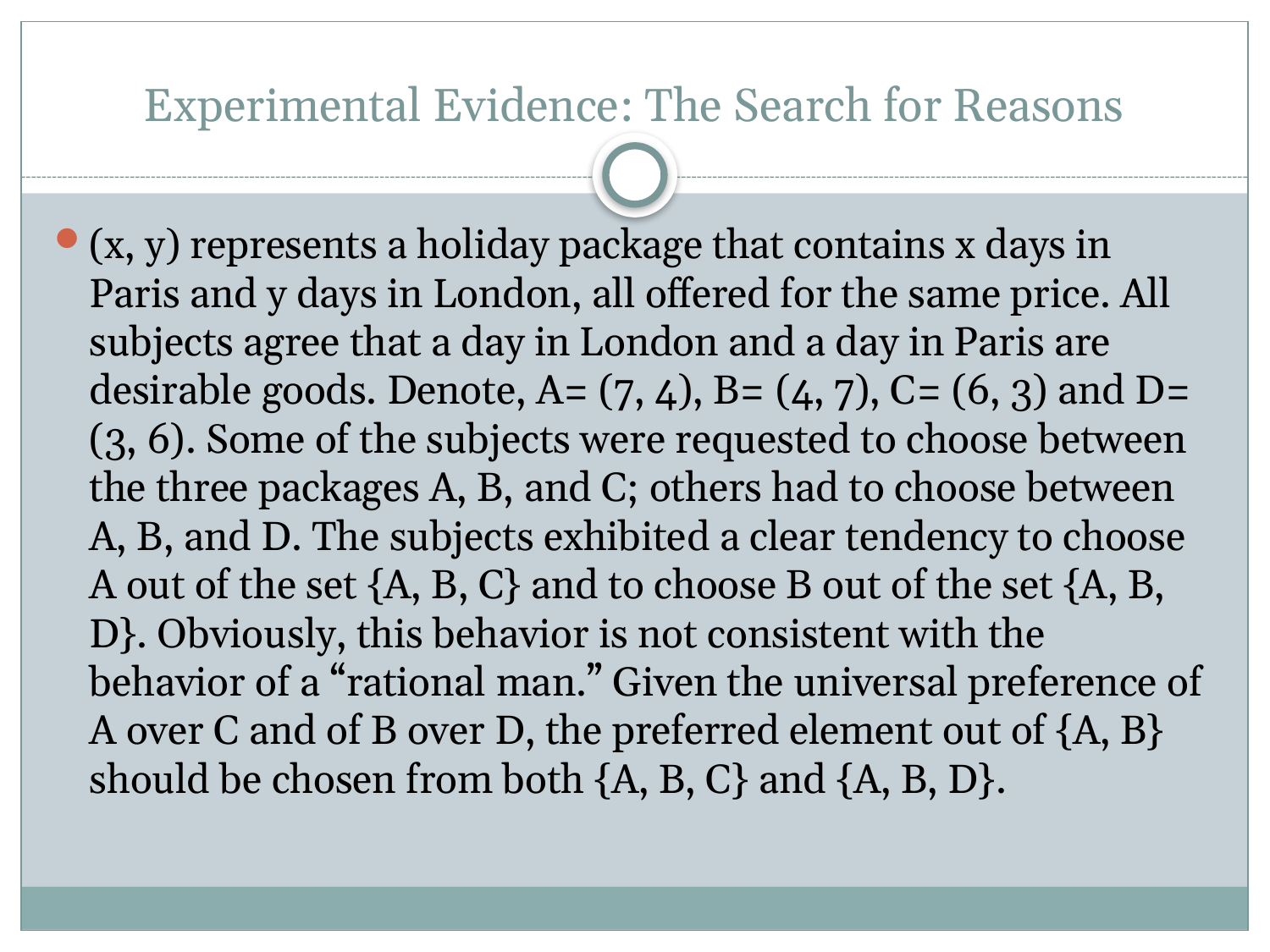

# Experimental Evidence: The Search for Reasons
(x, y) represents a holiday package that contains x days in Paris and y days in London, all offered for the same price. All subjects agree that a day in London and a day in Paris are desirable goods. Denote, A= (7, 4), B= (4, 7), C= (6, 3) and D= (3, 6). Some of the subjects were requested to choose between the three packages A, B, and C; others had to choose between A, B, and D. The subjects exhibited a clear tendency to choose A out of the set {A, B, C} and to choose B out of the set {A, B, D}. Obviously, this behavior is not consistent with the behavior of a “rational man.” Given the universal preference of A over C and of B over D, the preferred element out of {A, B} should be chosen from both {A, B, C} and {A, B, D}.